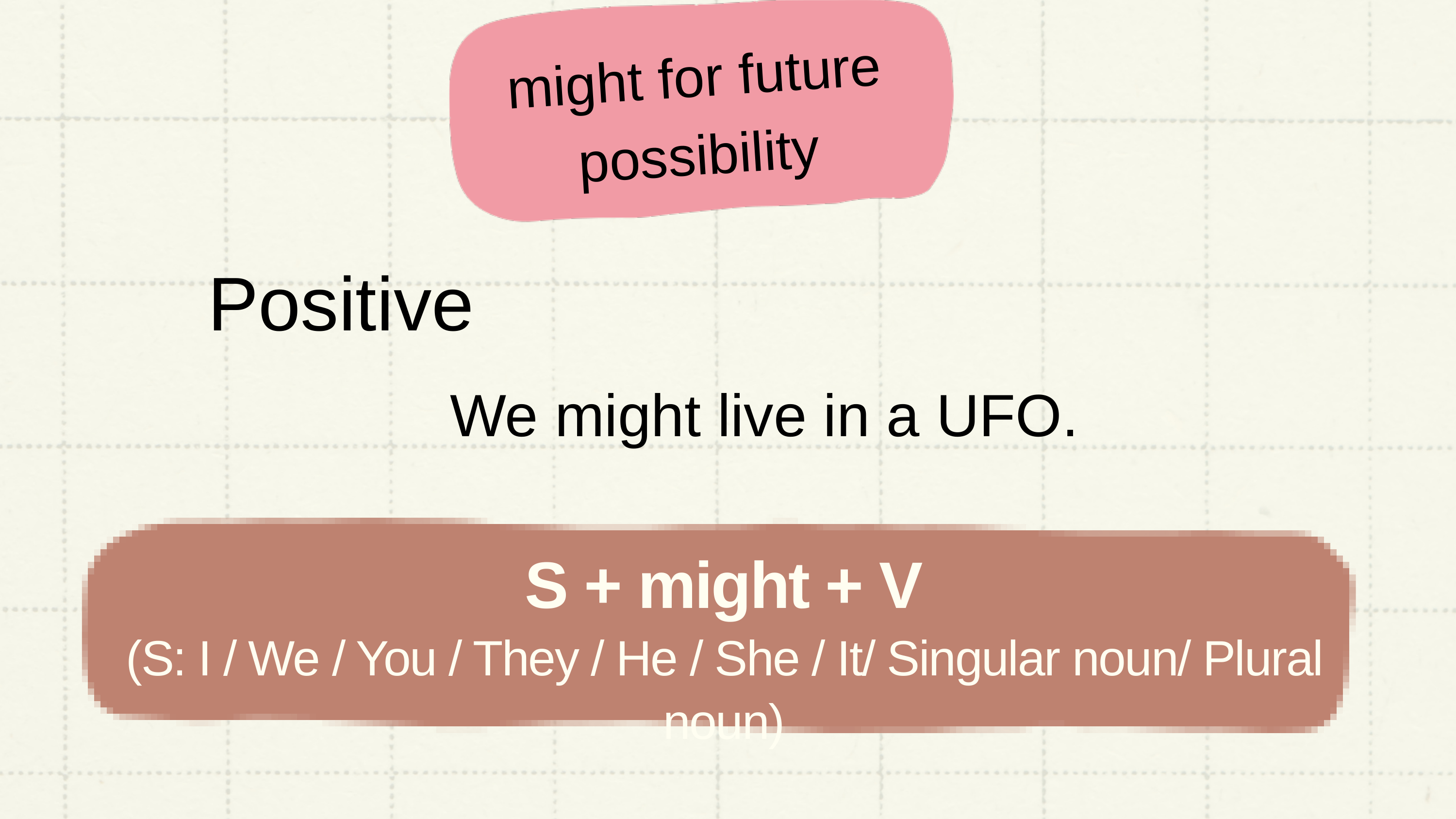

might for future possibility
Positive
We might live in a UFO.

S + might + V
(S: I / We / You / They / He / She / It/ Singular noun/ Plural noun)